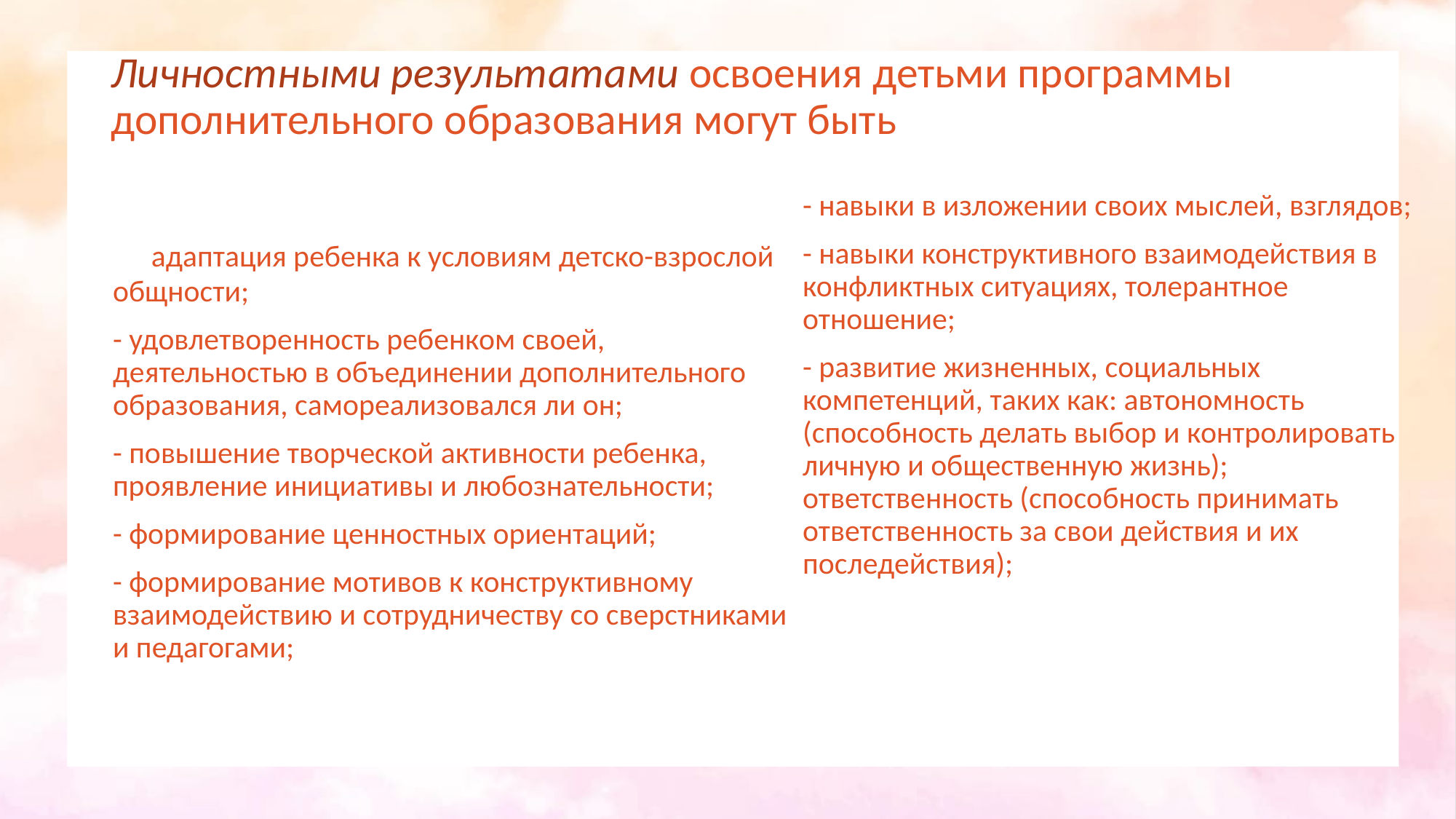

# Личностными результатами освоения детьми программы дополнительного образования могут быть
- навыки в изложении своих мыслей, взглядов;
- навыки конструктивного взаимодействия в конфликтных ситуациях, толерантное отношение;
- развитие жизненных, социальных компетенций, таких как: автономность (способность делать выбор и контролировать личную и общественную жизнь); ответственность (способность принимать ответственность за свои действия и их последействия);
    адаптация ребенка к условиям детско-взрослой общности;
- удовлетворенность ребенком своей, деятельностью в объединении дополнительного образования, самореализовался ли он;
- повышение творческой активности ребенка, проявление инициативы и любознательности;
- формирование ценностных ориентаций;
- формирование мотивов к конструктивному взаимодействию и сотрудничеству со сверстниками и педагогами;